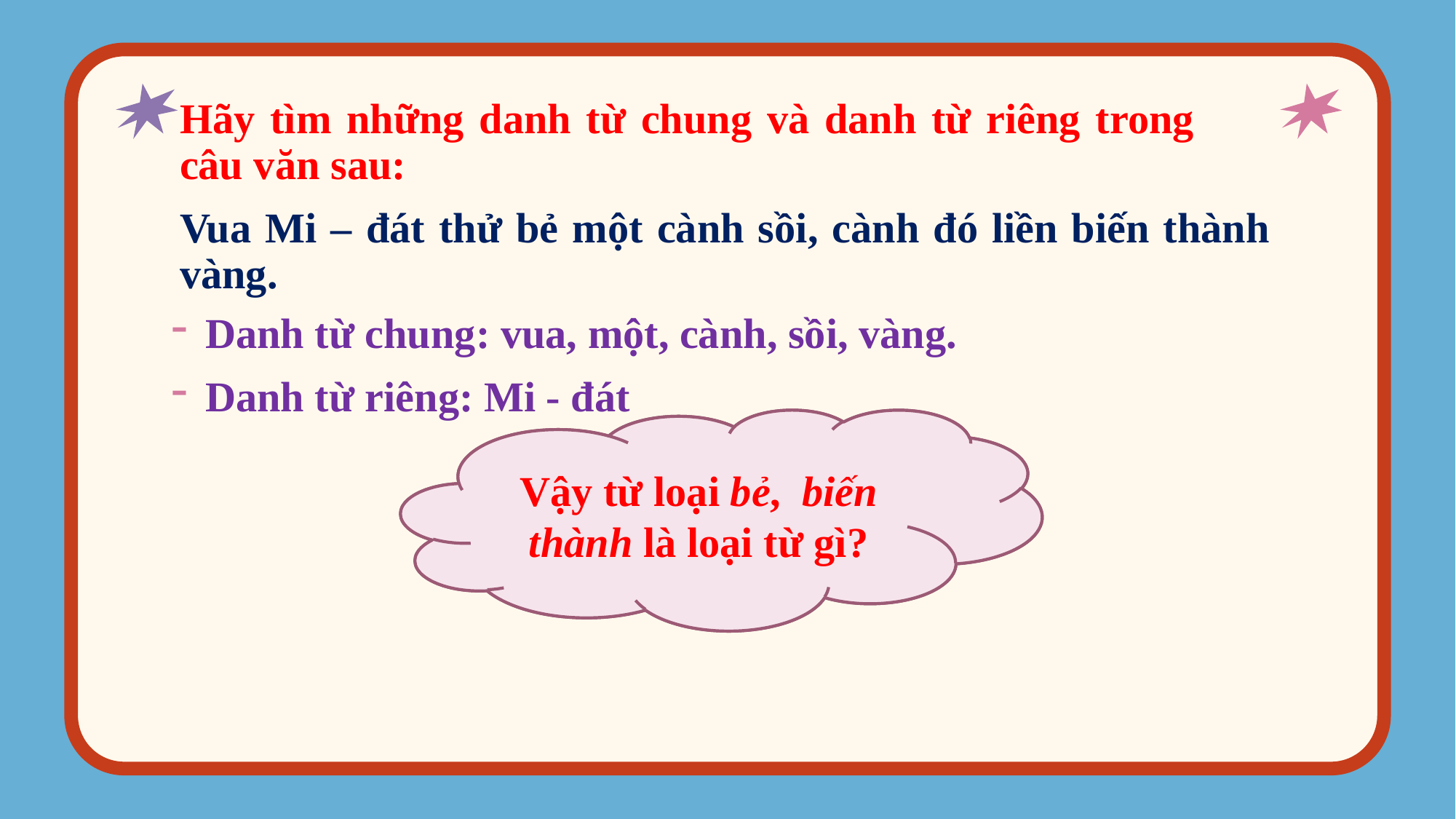

Hãy tìm những danh từ chung và danh từ riêng trong      câu văn sau:
Vua Mi – đát thử bẻ một cành sồi, cành đó liền biến thành vàng.
Danh từ chung: vua, một, cành, sồi, vàng.
Danh từ riêng: Mi - đát
Vậy từ loại bẻ,  biến thành là loại từ gì?
Các con đã được học những loại từ nào?